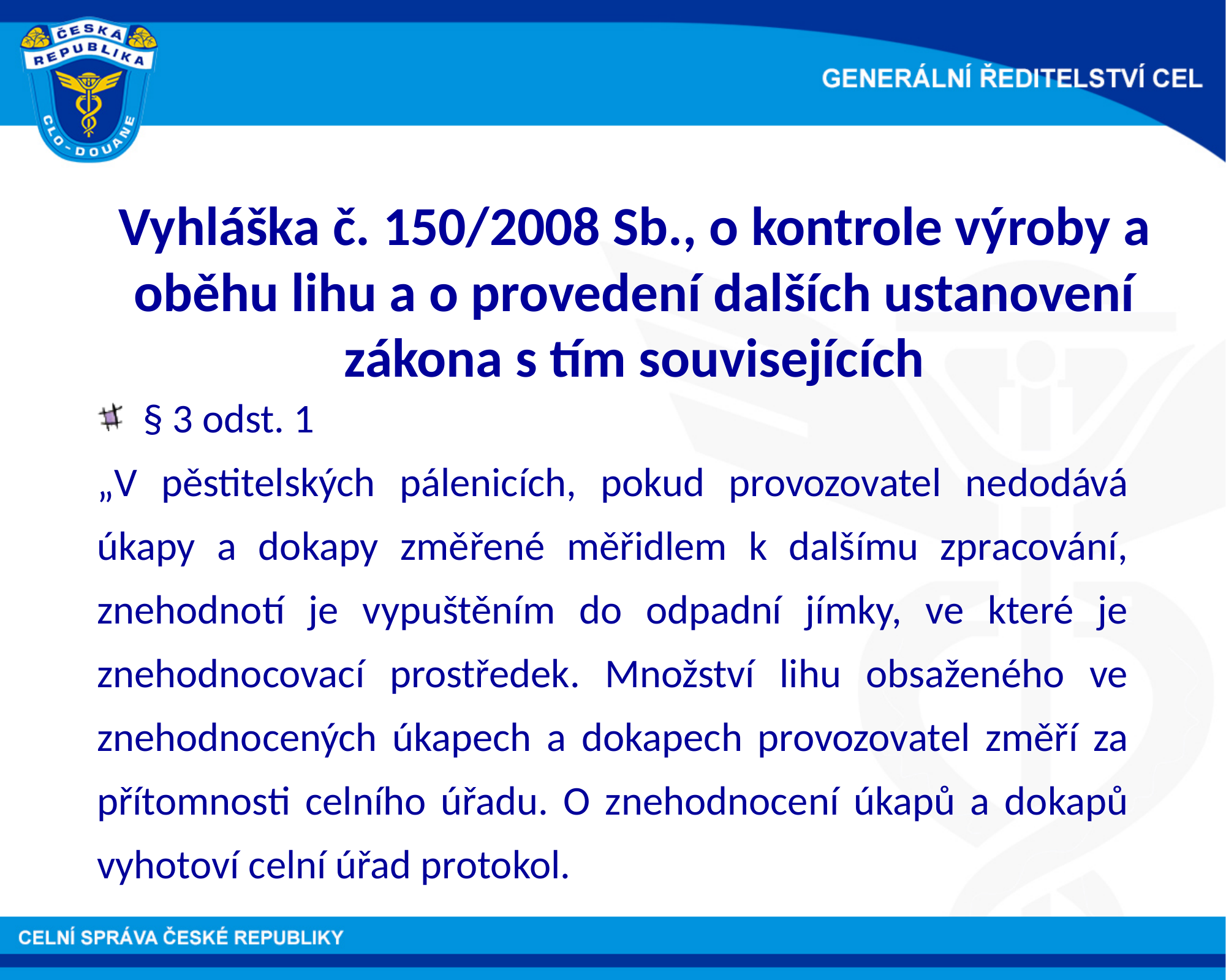

# Vyhláška č. 150/2008 Sb., o kontrole výroby a oběhu lihu a o provedení dalších ustanovení zákona s tím souvisejících
§ 3 odst. 1
„V pěstitelských pálenicích, pokud provozovatel nedodává úkapy a dokapy změřené měřidlem k dalšímu zpracování, znehodnotí je vypuštěním do odpadní jímky, ve které je znehodnocovací prostředek. Množství lihu obsaženého ve znehodnocených úkapech a dokapech provozovatel změří za přítomnosti celního úřadu. O znehodnocení úkapů a dokapů vyhotoví celní úřad protokol.